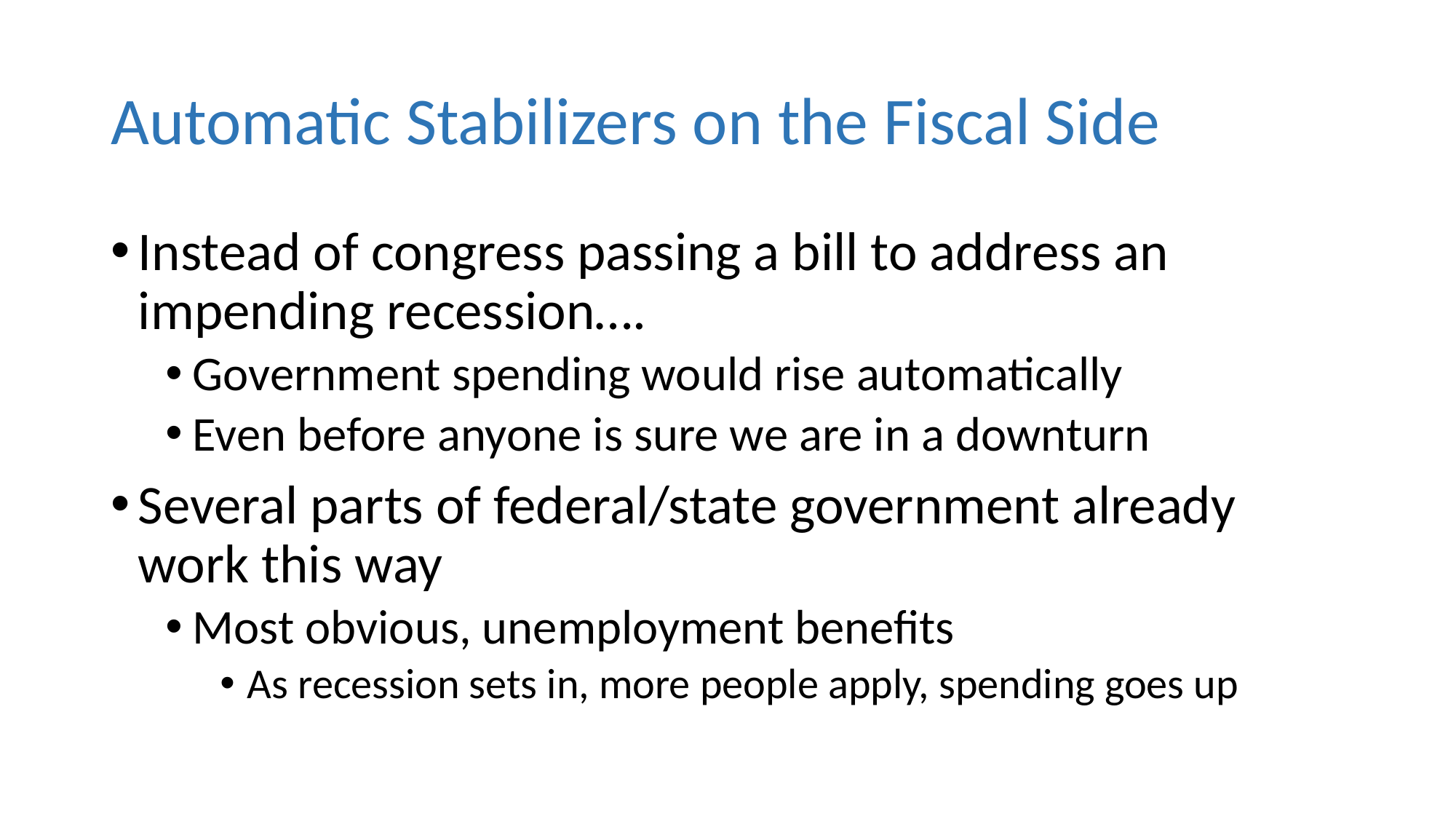

# Automatic Stabilizers on the Fiscal Side
Instead of congress passing a bill to address an impending recession….
Government spending would rise automatically
Even before anyone is sure we are in a downturn
Several parts of federal/state government already work this way
Most obvious, unemployment benefits
As recession sets in, more people apply, spending goes up